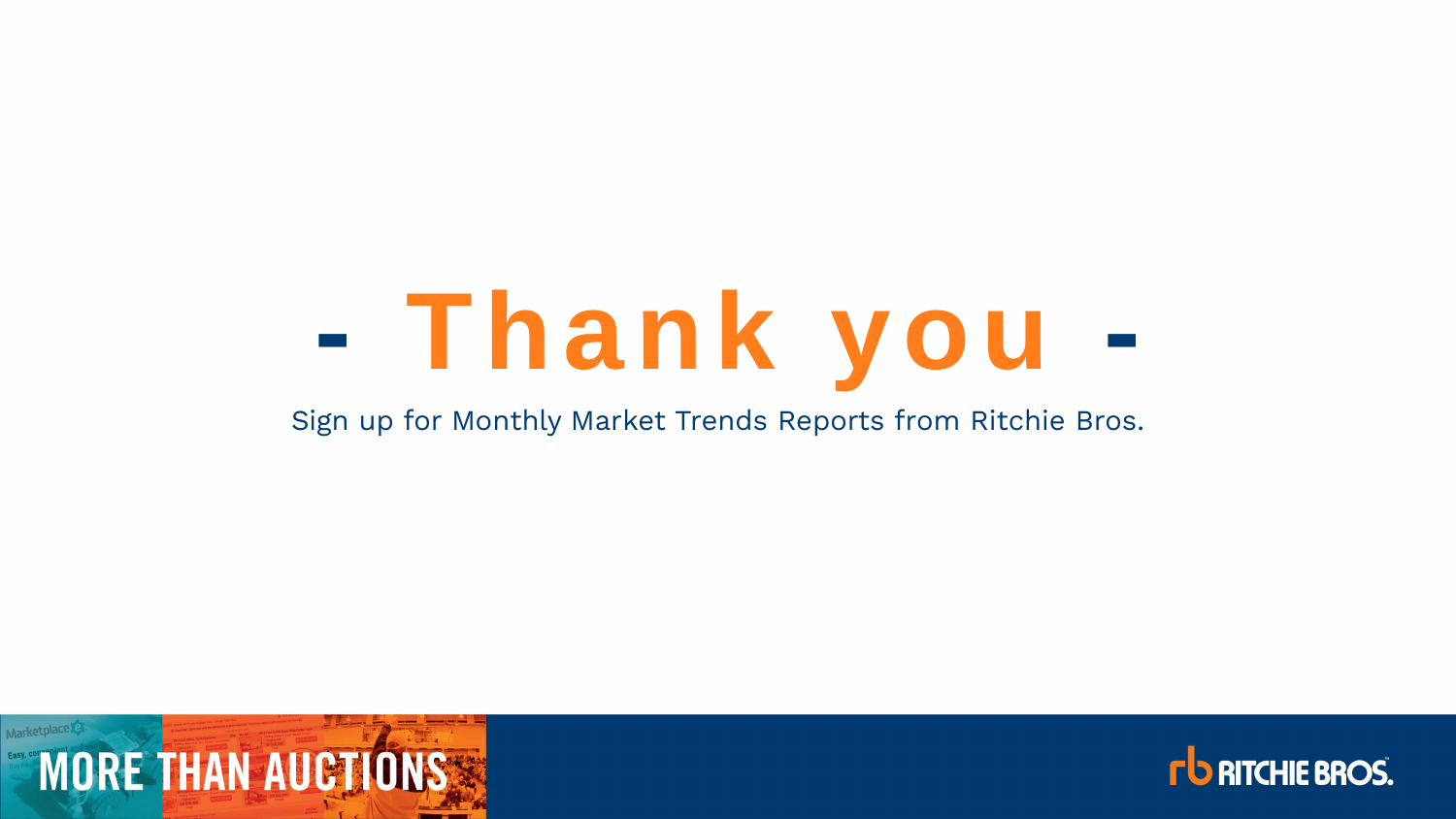

- Thank you -
Sign up for Monthly Market Trends Reports from Ritchie Bros.